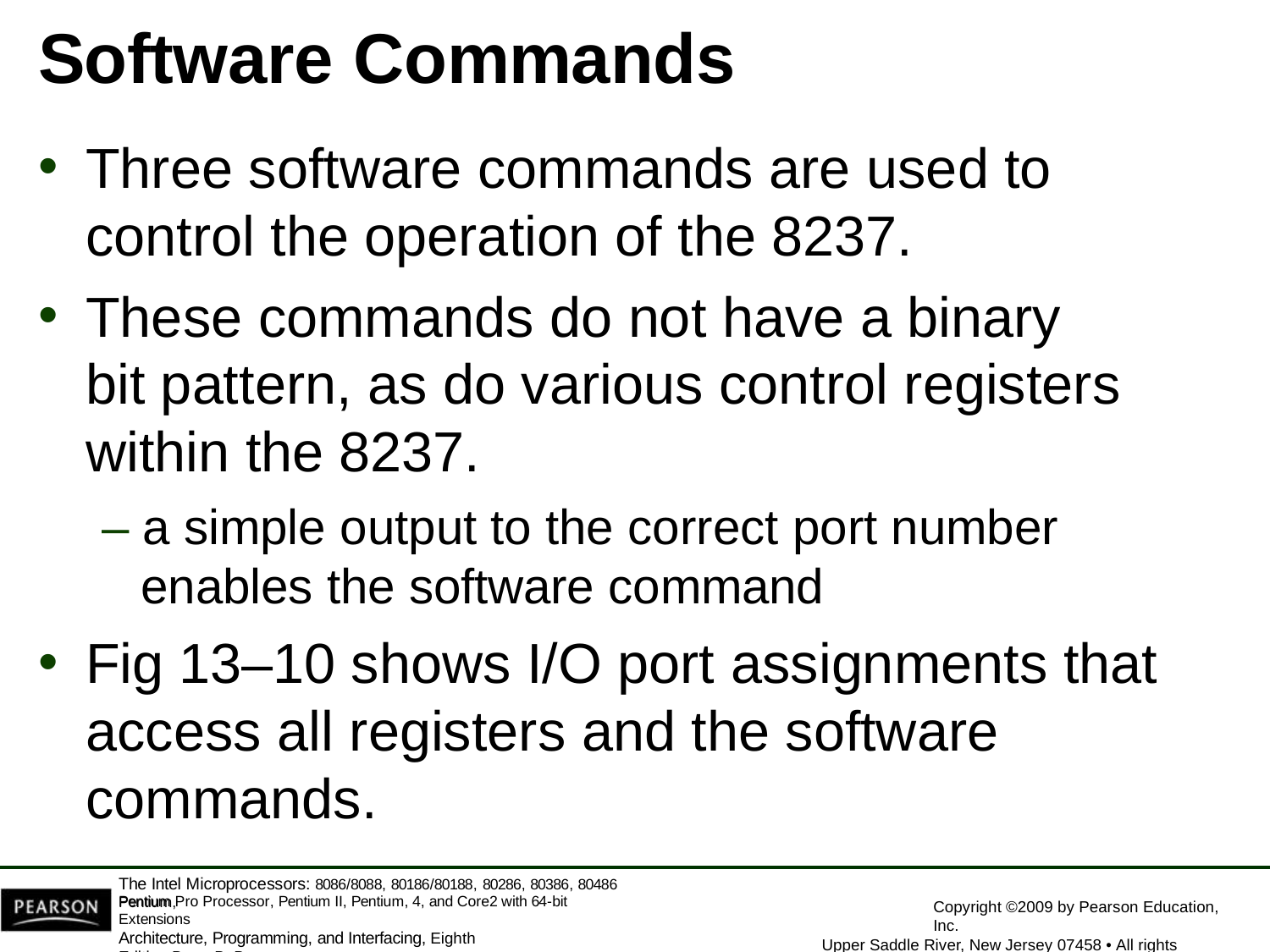

# Software Commands
Three software commands are used to
control the operation of the 8237.

These commands do not have a binary bit pattern, as do various control registers within the 8237.

– a simple output to the correct port number
enables the software command

Fig 13–10 shows I/O port assignments that access all registers and the software commands.
The Intel Microprocessors: 8086/8088, 80186/80188, 80286, 80386, 80486 Pentium,

Pentium Pro Processor, Pentium II, Pentium, 4, and Core2 with 64-bit Extensions
Architecture, Programming, and Interfacing, Eighth Edition Barry B. Brey
Copyright ©2009 by Pearson Education, Inc.
Upper Saddle River, New Jersey 07458 • All rights reserved.